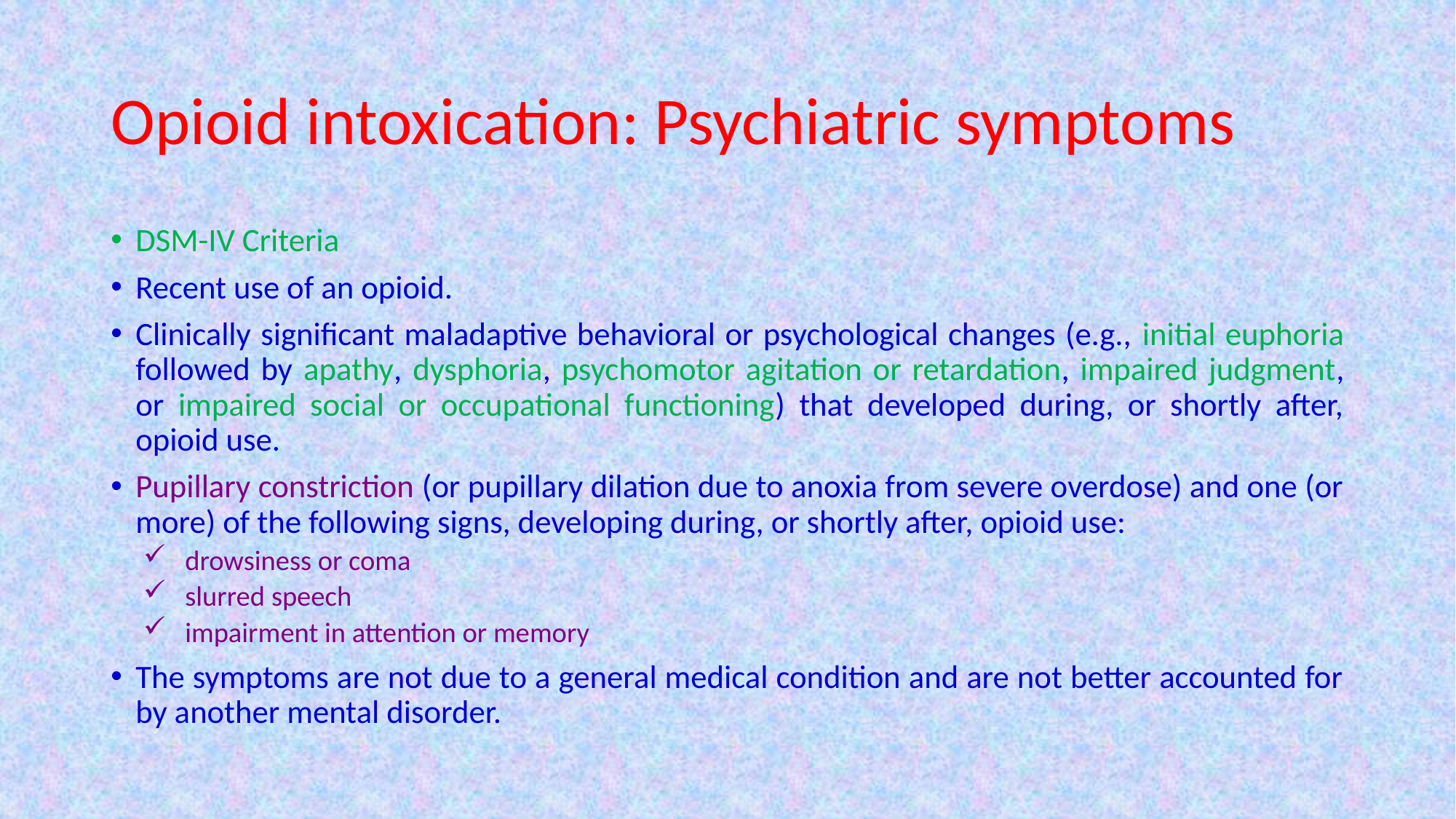

# Opioid intoxication: Psychiatric symptoms
DSM-IV Criteria
Recent use of an opioid.
Clinically significant maladaptive behavioral or psychological changes (e.g., initial euphoria followed by apathy, dysphoria, psychomotor agitation or retardation, impaired judgment, or impaired social or occupational functioning) that developed during, or shortly after, opioid use.
Pupillary constriction (or pupillary dilation due to anoxia from severe overdose) and one (or more) of the following signs, developing during, or shortly after, opioid use:
drowsiness or coma
slurred speech
impairment in attention or memory
The symptoms are not due to a general medical condition and are not better accounted for by another mental disorder.